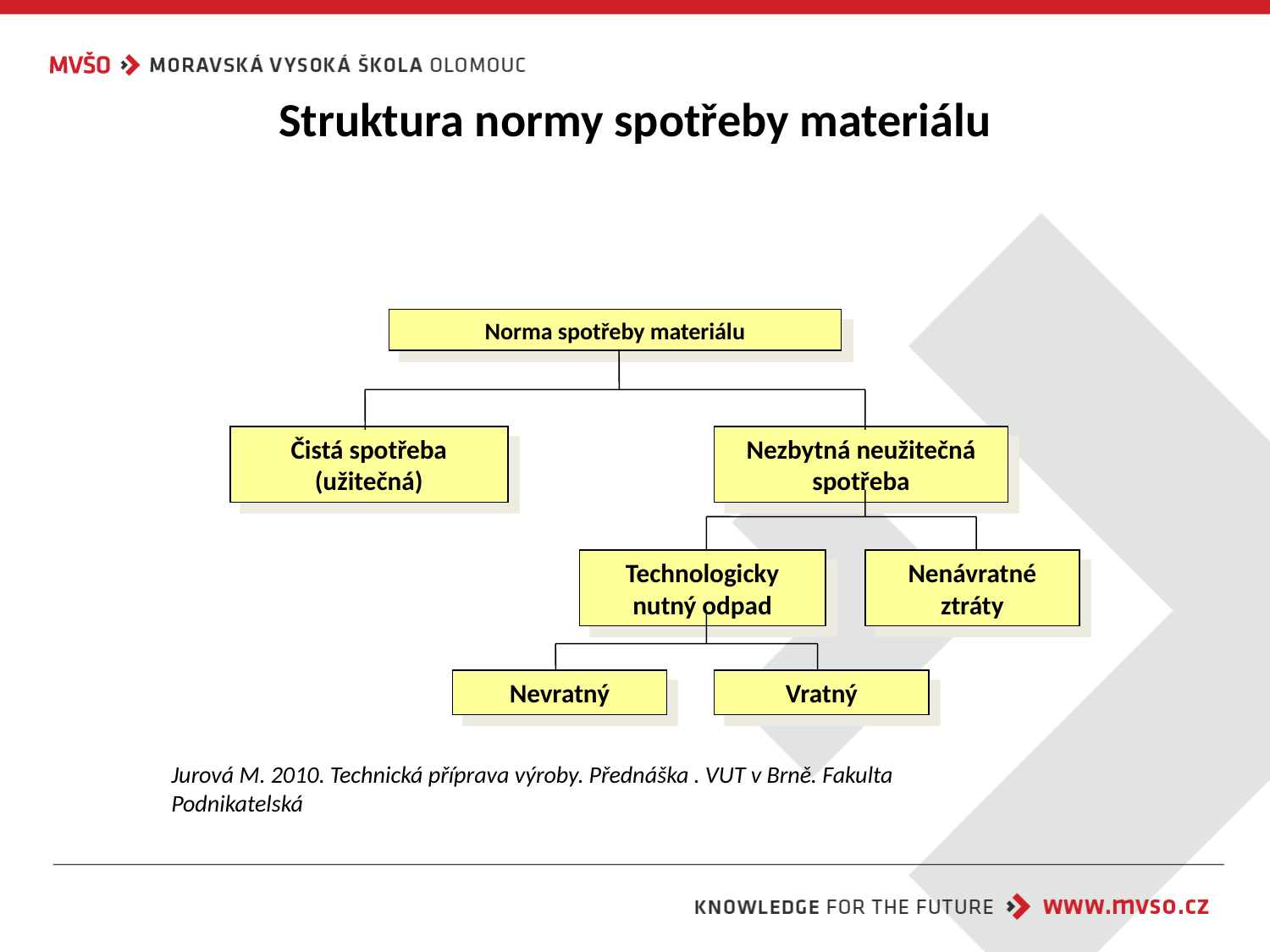

# Struktura normy spotřeby materiálu
Norma spotřeby materiálu

Čistá spotřeba (užitečná)
Nezbytná neužitečná spotřeba

Technologicky nutný odpad
Nenávratné ztráty

Nevratný
Vratný
Jurová M. 2010. Technická příprava výroby. Přednáška . VUT v Brně. Fakulta Podnikatelská